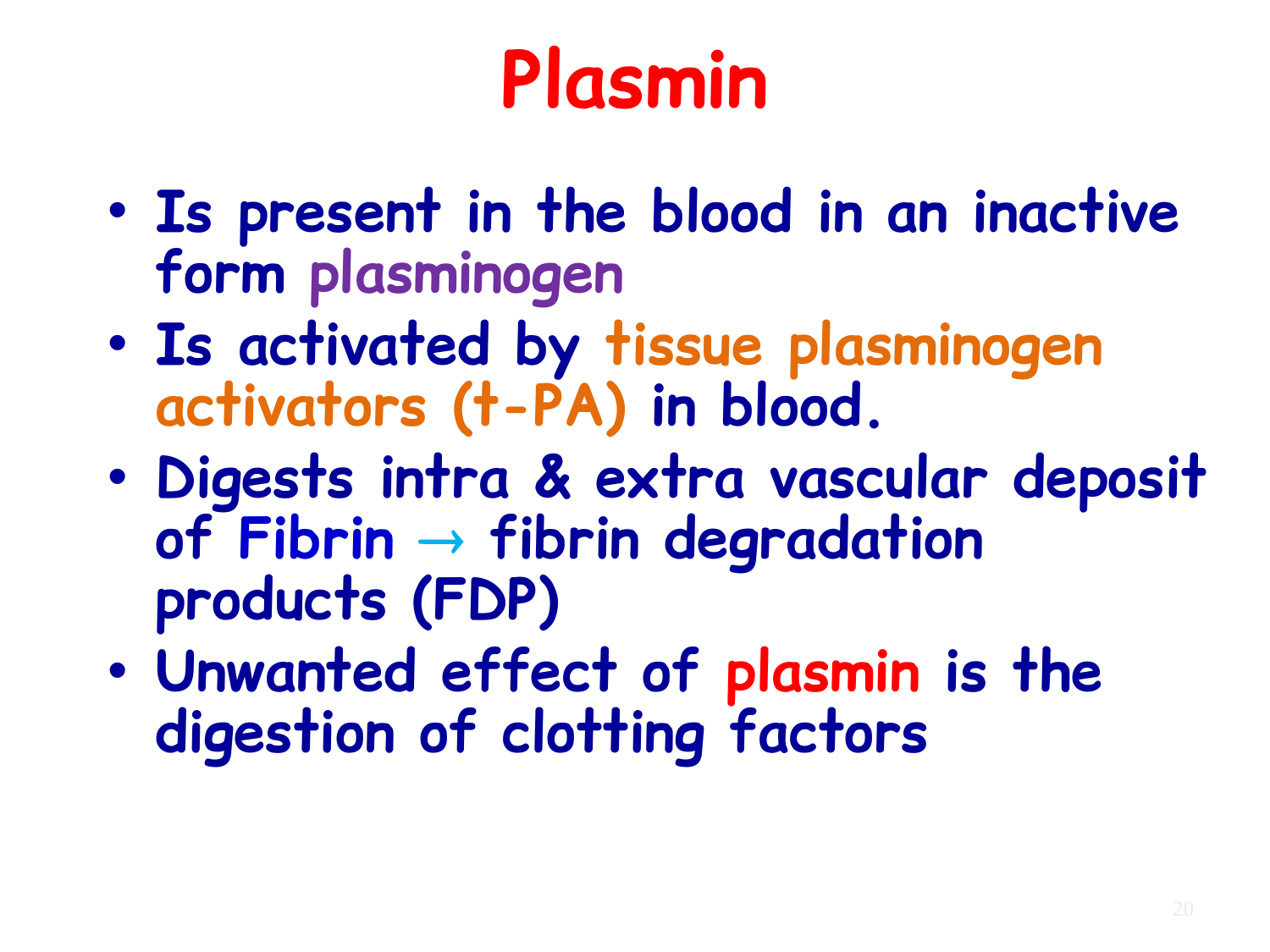

# Plasmin
Is present in the blood in an inactive form plasminogen
Is activated by tissue plasminogen activators (t-PA) in blood.
Digests intra & extra vascular deposit of Fibrin → fibrin degradation products (FDP)
Unwanted effect of plasmin is the digestion of clotting factors
20